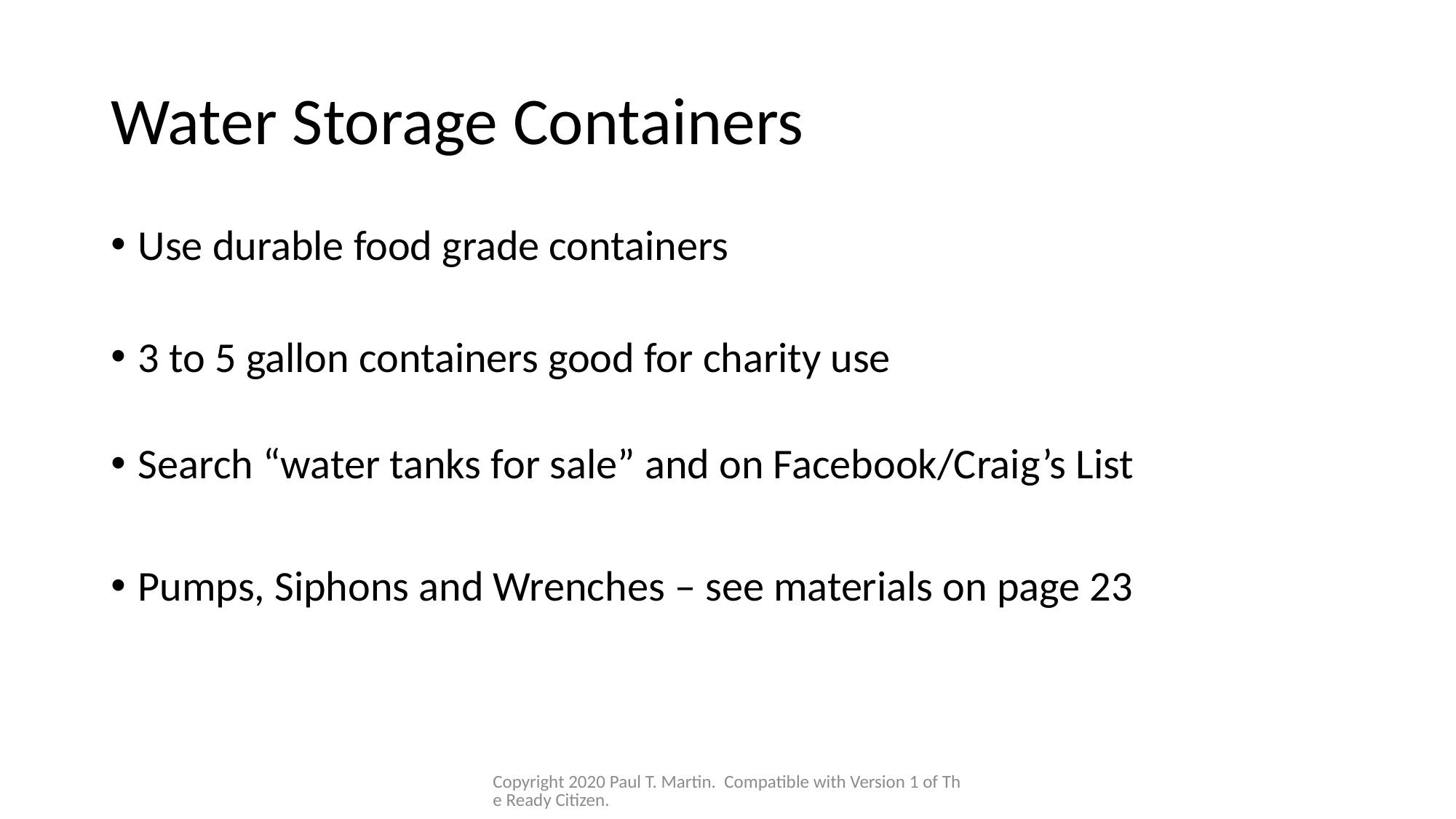

# Water Storage Containers
Use durable food grade containers
3 to 5 gallon containers good for charity use
Search “water tanks for sale” and on Facebook/Craig’s List

Pumps, Siphons and Wrenches – see materials on page 23

Copyright 2020 Paul T. Martin.  Compatible with Version 1 of The Ready Citizen.